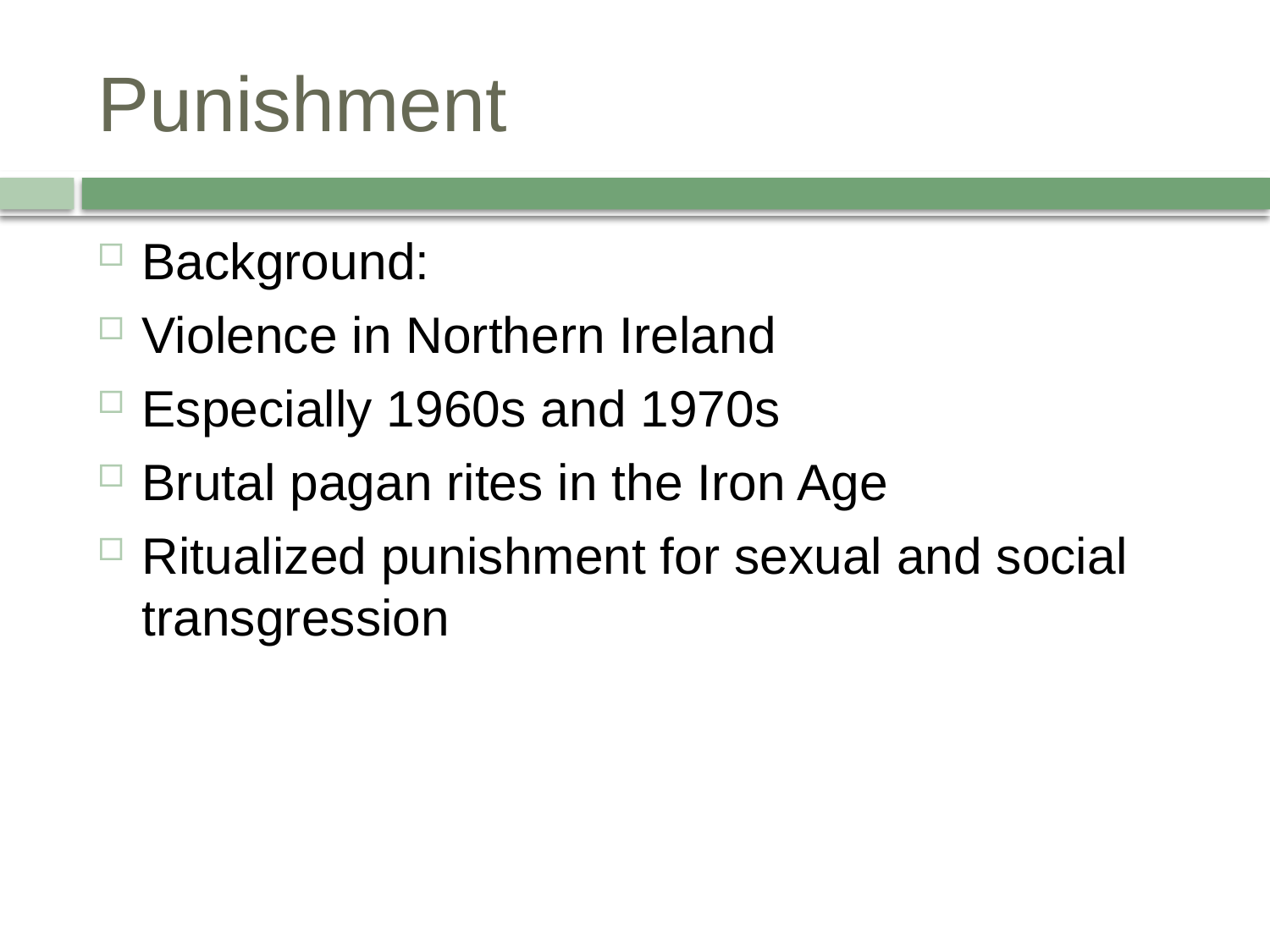

# Punishment
Background:
Violence in Northern Ireland
Especially 1960s and 1970s
Brutal pagan rites in the Iron Age
Ritualized punishment for sexual and social transgression